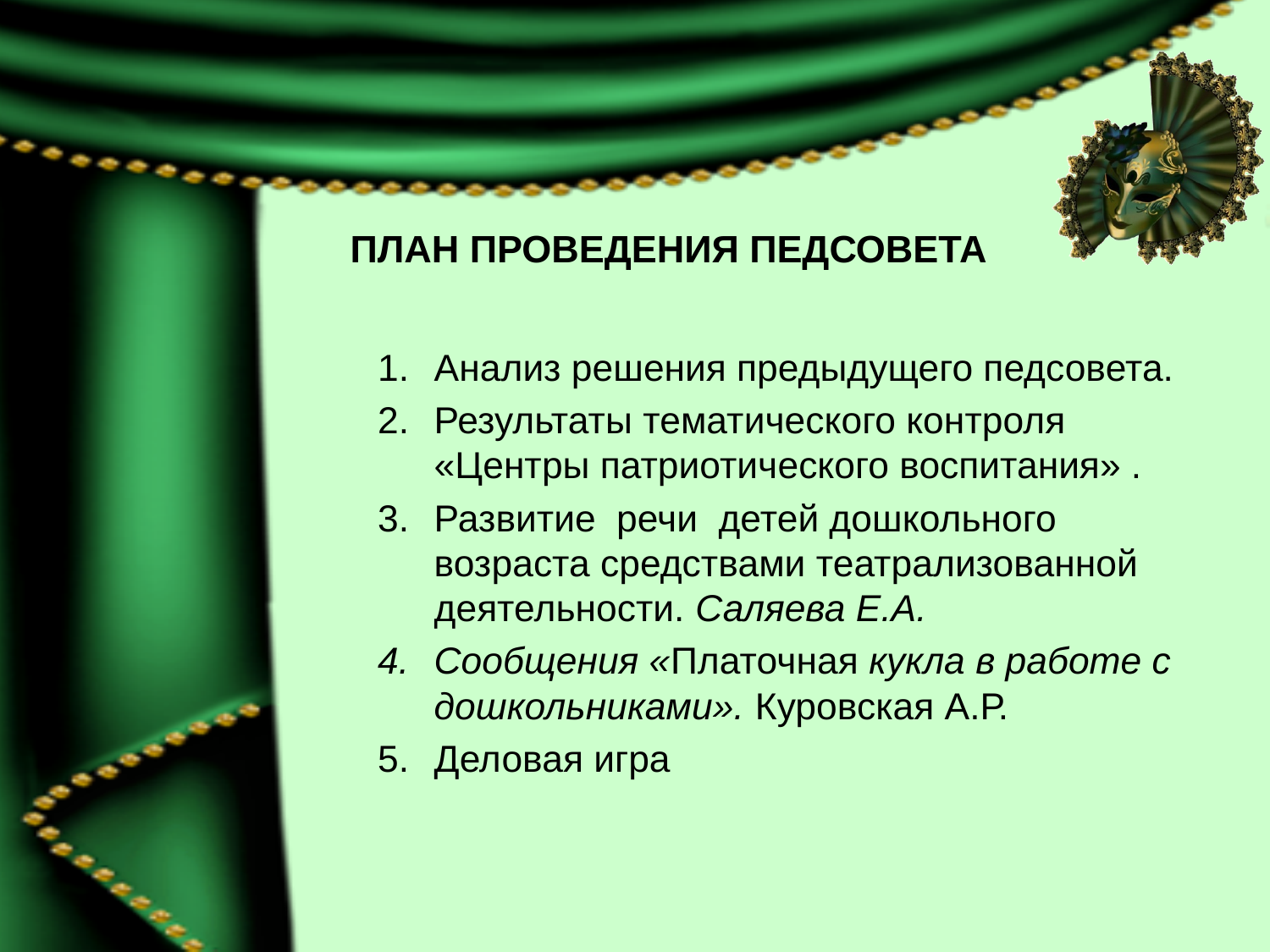

# План проведения педсовета
Анализ решения предыдущего педсовета.
Результаты тематического контроля «Центры патриотического воспитания» .
Развитие  речи  детей дошкольного возраста средствами театрализованной деятельности. Саляева Е.А.
Сообщения «Платочная кукла в работе с дошкольниками». Куровская А.Р.
Деловая игра